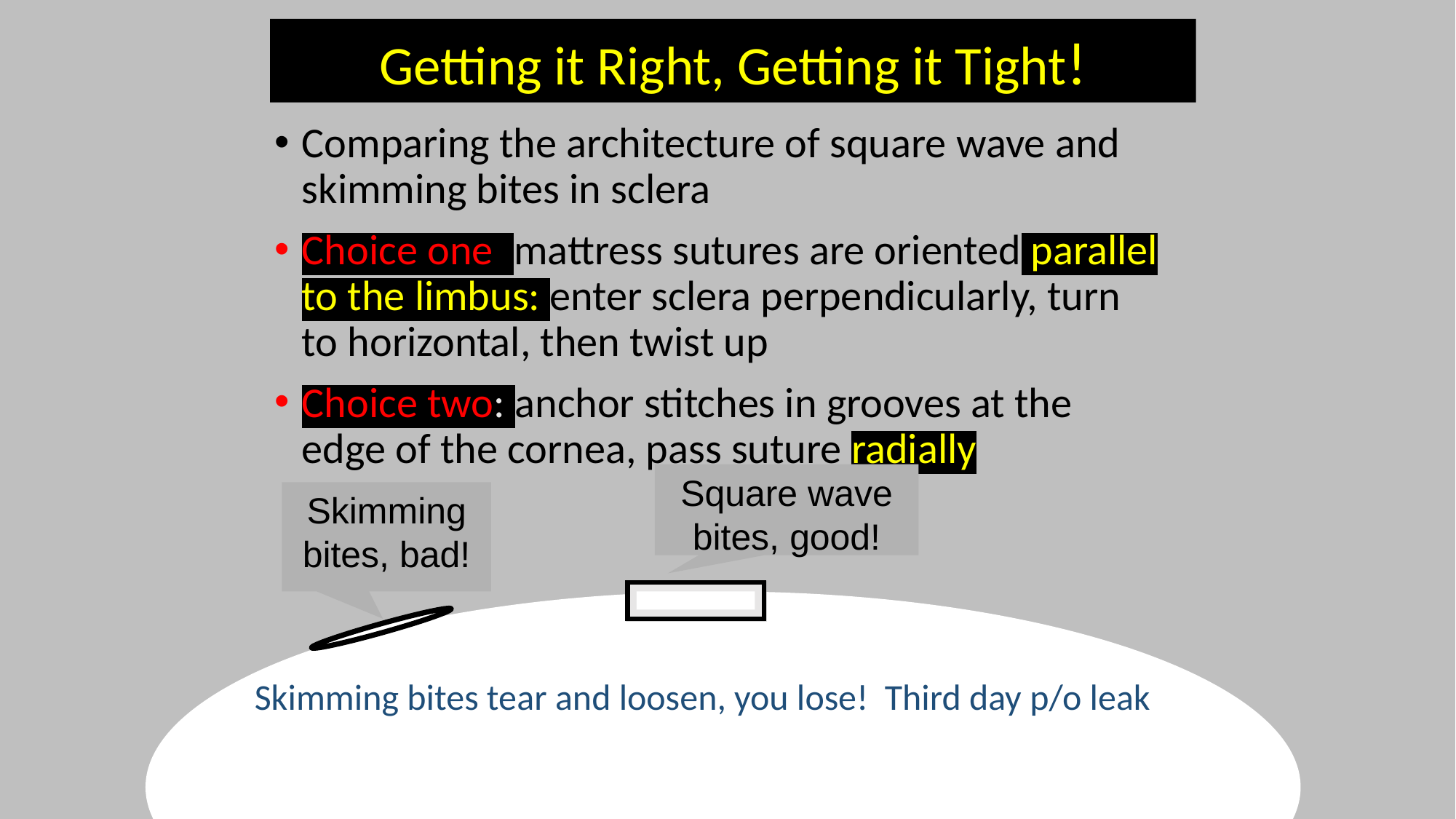

Getting it Right, Getting it Tight!

Comparing the architecture of square wave and skimming bites in sclera
Choice one: mattress sutures are oriented parallel to the limbus: enter sclera perpendicularly, turn to horizontal, then twist up
Choice two: anchor stitches in grooves at the edge of the cornea, pass suture radially
Square wave bites, good!
Skimming bites, bad!

Skimming bites tear and loosen, you lose!  Third day p/o leak